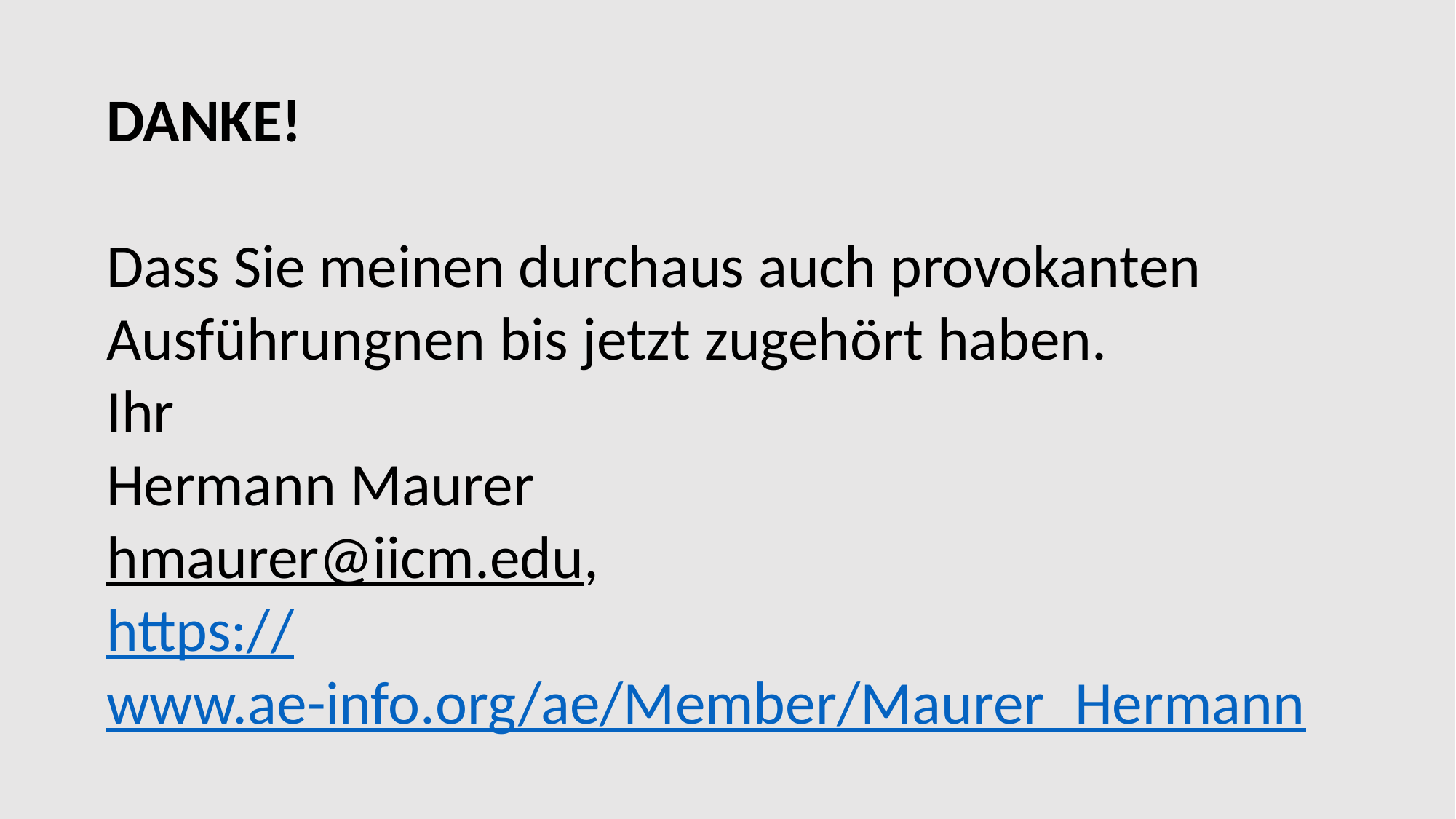

DANKE!

Dass Sie meinen durchaus auch provokanten Ausführungnen bis jetzt zugehört haben.
Ihr
Hermann Maurer
hmaurer@iicm.edu,
https://www.ae-info.org/ae/Member/Maurer_Hermann